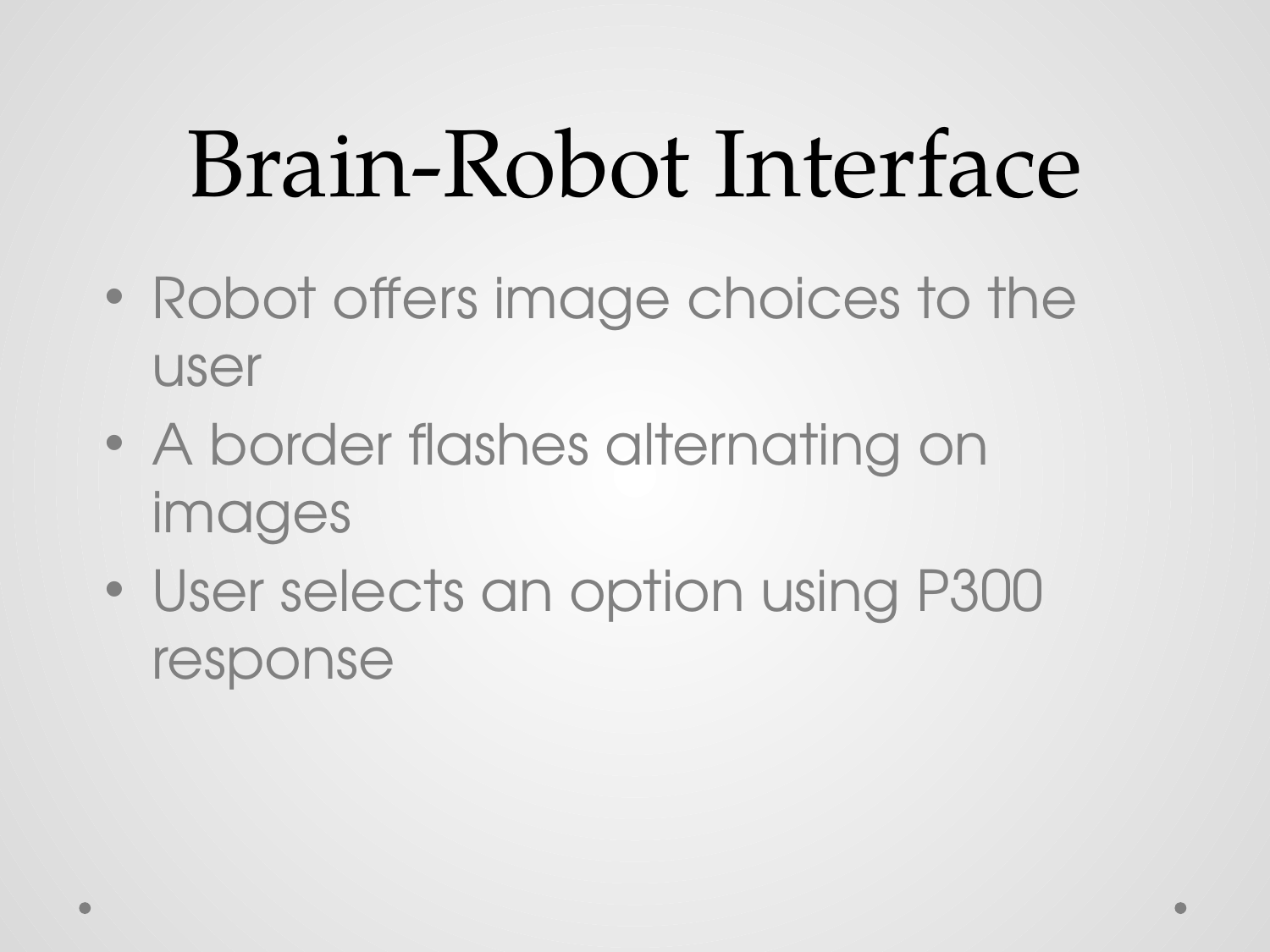

# Brain-Robot Interface
Robot offers image choices to the user
A border flashes alternating on images
User selects an option using P300 response